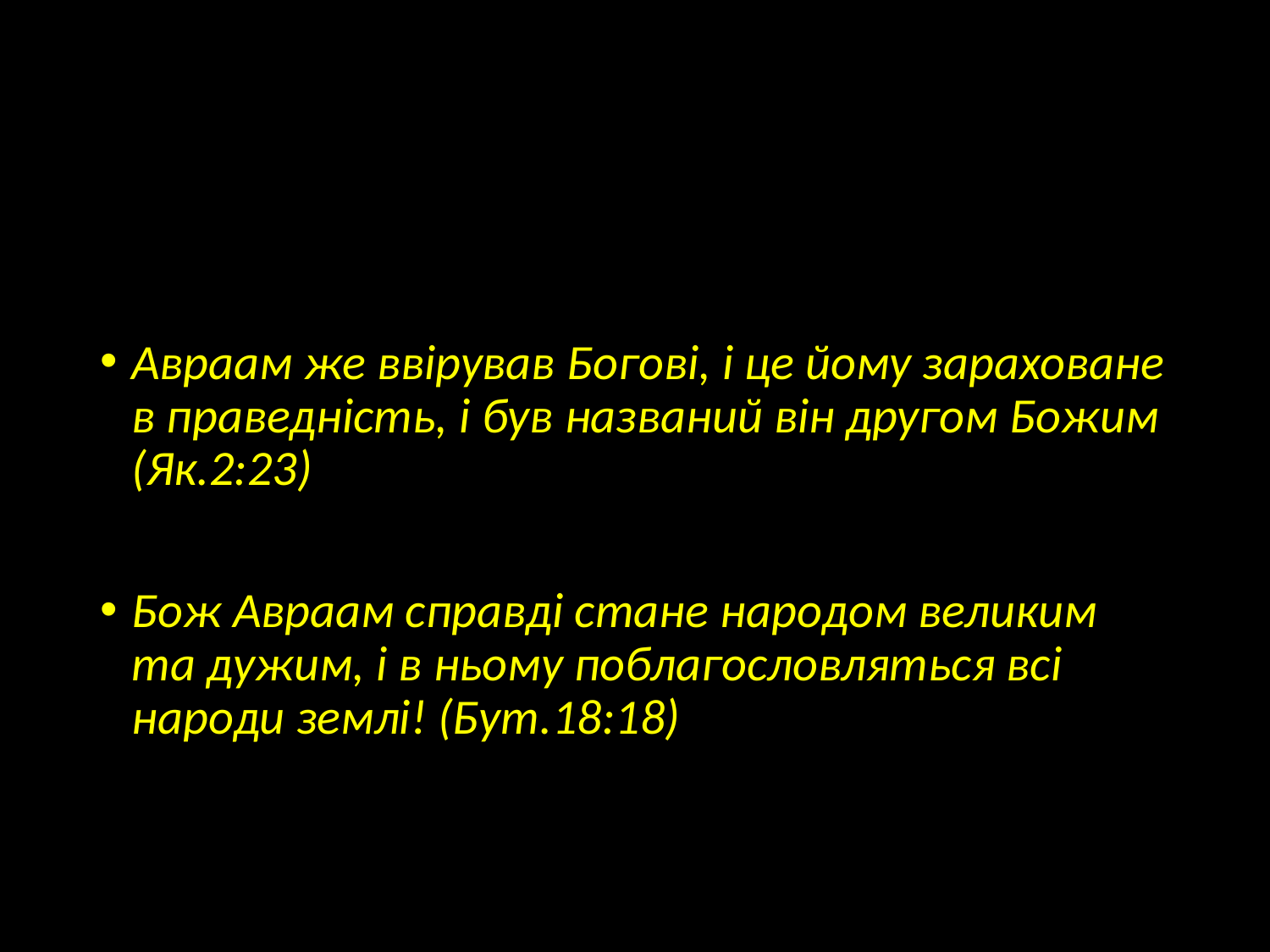

#

Авраам же ввірував Богові, і це йому зараховане в праведність, і був названий він другом Божим (Як.2:23)

Бож Авраам справді стане народом великим та дужим, і в ньому поблагословляться всі народи землі! (Бут.18:18)